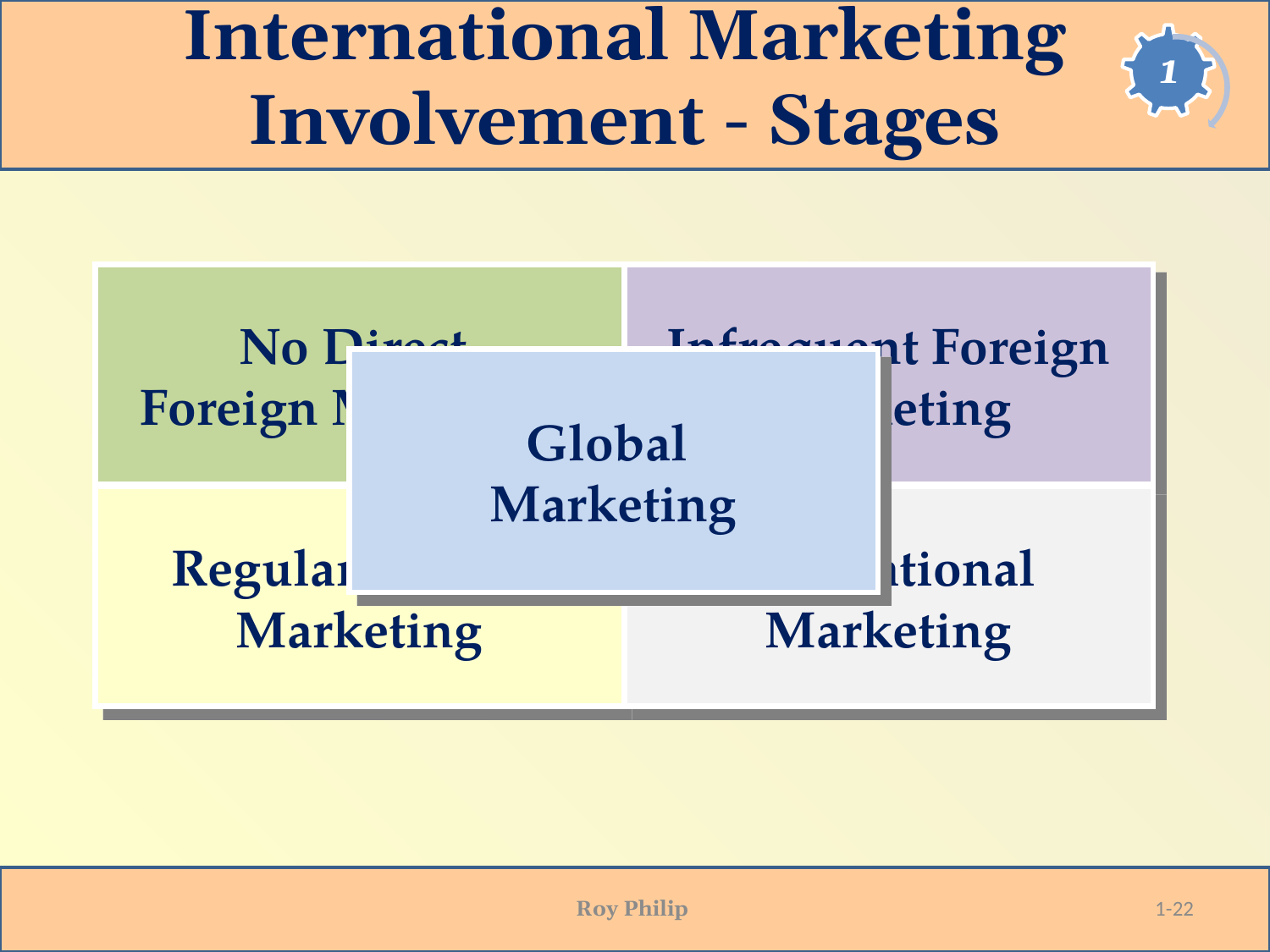

# International Marketing Involvement - Stages
No Direct
Foreign Marketing
Infrequent Foreign
Marketing
Global
Marketing
Regular Foreign
Marketing
International
Marketing
Roy Philip
1-22